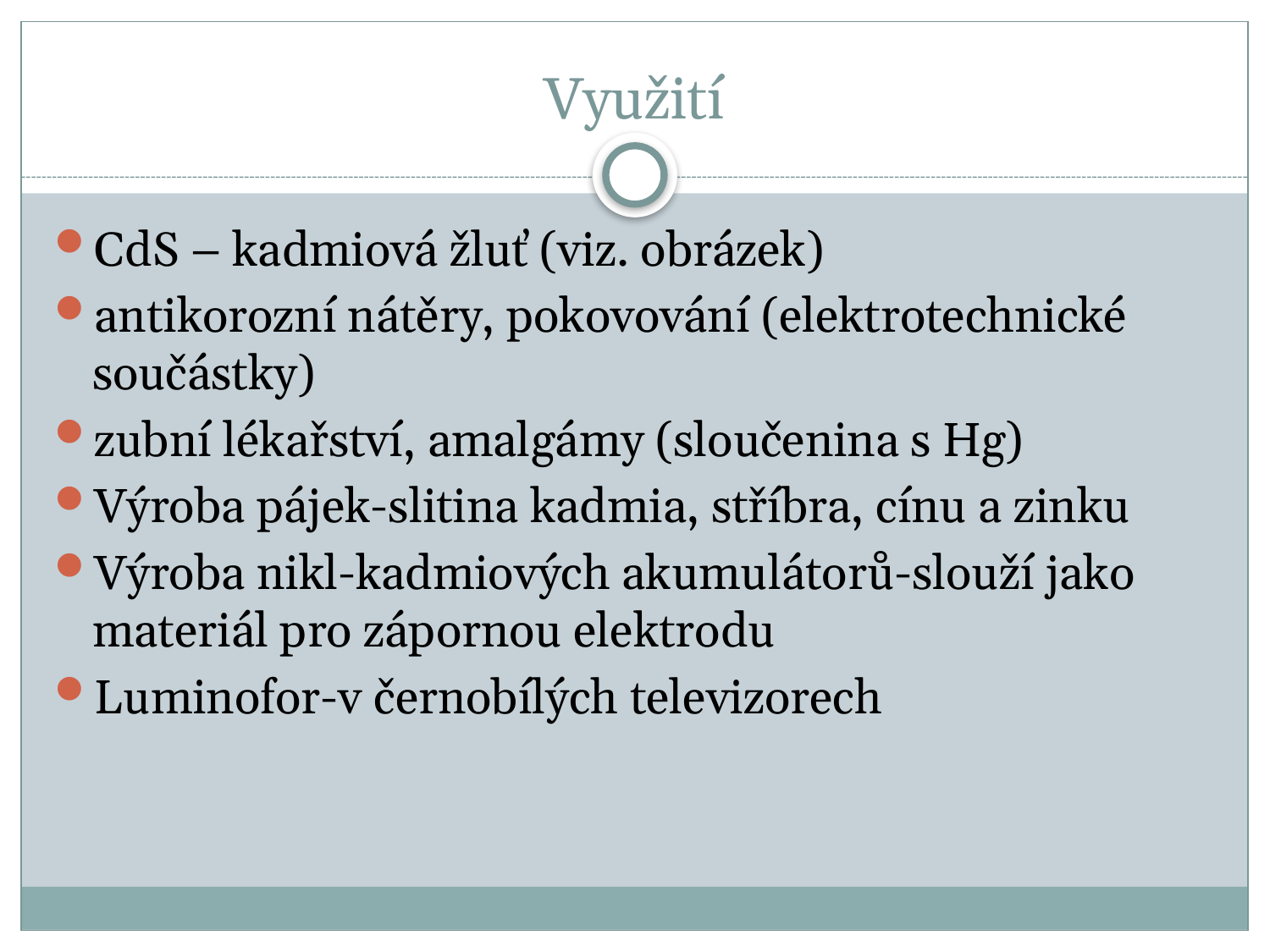

# Využití
CdS – kadmiová žluť (viz. obrázek)
antikorozní nátěry, pokovování (elektrotechnické součástky)
zubní lékařství, amalgámy (sloučenina s Hg)
Výroba pájek-slitina kadmia, stříbra, cínu a zinku
Výroba nikl-kadmiových akumulátorů-slouží jako materiál pro zápornou elektrodu
Luminofor-v černobílých televizorech